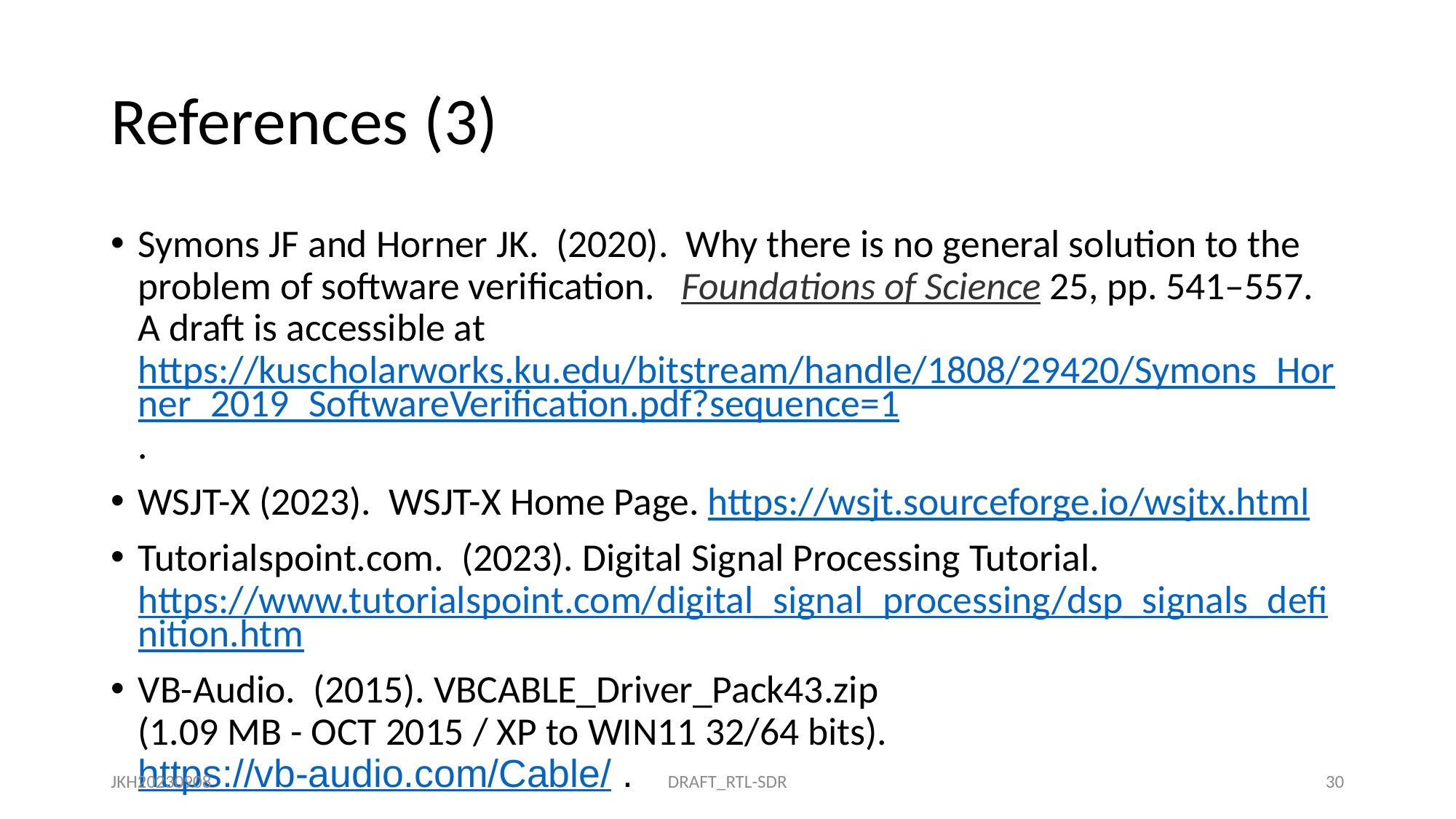

# References (3)
Symons JF and Horner JK.  (2020).  Why there is no general solution to the problem of software verification.   Foundations of Science 25, pp. 541–557. A draft is accessible at  https://kuscholarworks.ku.edu/bitstream/handle/1808/29420/Symons_Horner_2019_SoftwareVerification.pdf?sequence=1.
WSJT-X (2023).  WSJT-X Home Page. https://wsjt.sourceforge.io/wsjtx.html
Tutorialspoint.com.  (2023). Digital Signal Processing Tutorial. https://www.tutorialspoint.com/digital_signal_processing/dsp_signals_definition.htm
VB-Audio.  (2015). VBCABLE_Driver_Pack43.zip
(1.09 MB - OCT 2015 / XP to WIN11 32/64 bits). https://vb-audio.com/Cable/ .

JKH20230908
DRAFT_RTL-SDR
30